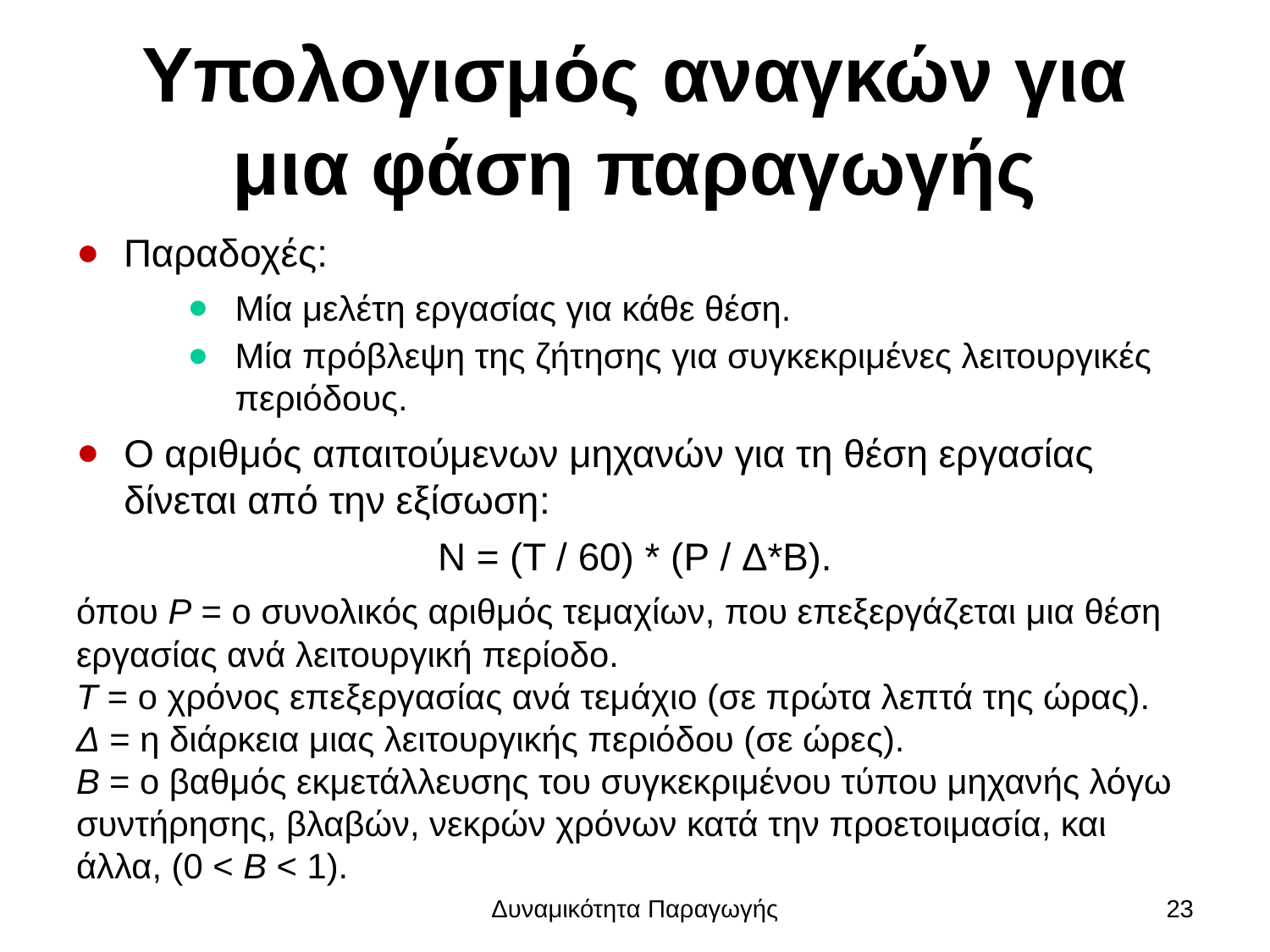

# Υπολογισμός αναγκών για μια φάση παραγωγής
Παραδοχές:
Μία μελέτη εργασίας για κάθε θέση.
Μία πρόβλεψη της ζήτησης για συγκεκριμένες λειτουργικές περιόδους.
Ο αριθμός απαιτούμενων μηχανών για τη θέση εργασίας δίνεται από την εξίσωση:
Ν = (Τ / 60) * (P / Δ*Β).
όπου P = ο συνολικός αριθμός τεμαχίων, που επεξεργάζεται μια θέση εργασίας ανά λειτουργική περίοδο.
Τ = ο χρόνος επεξεργασίας ανά τεμάχιο (σε πρώτα λεπτά της ώρας).
Δ = η διάρκεια μιας λειτουργικής περιόδου (σε ώρες).
Β = ο βαθμός εκμετάλλευσης του συγκεκριμένου τύπου μηχανής λόγω συντήρησης, βλαβών, νεκρών χρόνων κατά την προετοιμασία, και άλλα, (0 < Β < 1).
Δυναμικότητα Παραγωγής
23